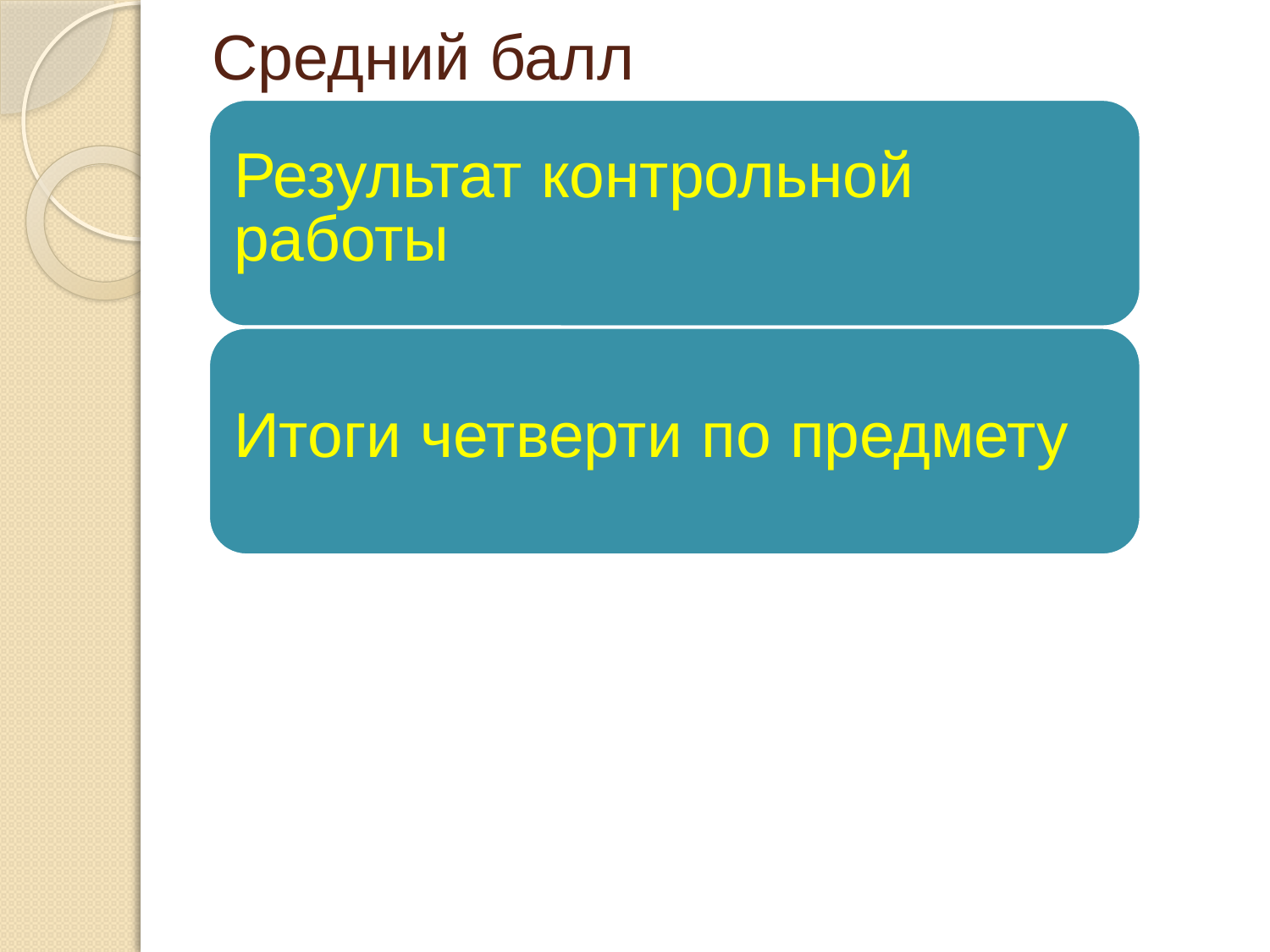

# Средний балл
Результат контрольной работы
Итоги четверти по предмету
Результат контрольной работы